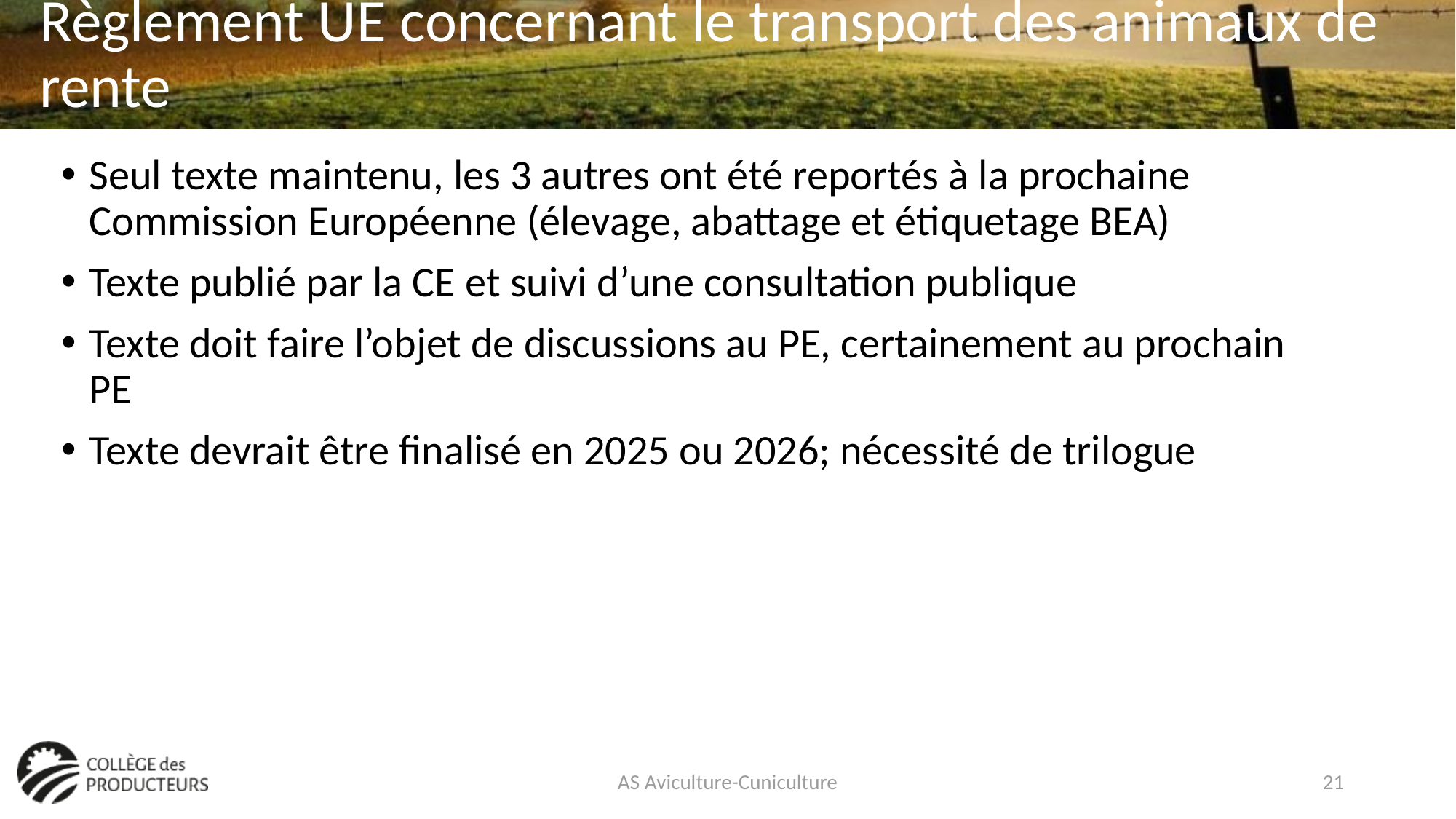

# Règlement UE concernant le transport des animaux de rente
Seul texte maintenu, les 3 autres ont été reportés à la prochaine Commission Européenne (élevage, abattage et étiquetage BEA)
Texte publié par la CE et suivi d’une consultation publique
Texte doit faire l’objet de discussions au PE, certainement au prochain PE
Texte devrait être finalisé en 2025 ou 2026; nécessité de trilogue

AS Aviculture-Cuniculture
21